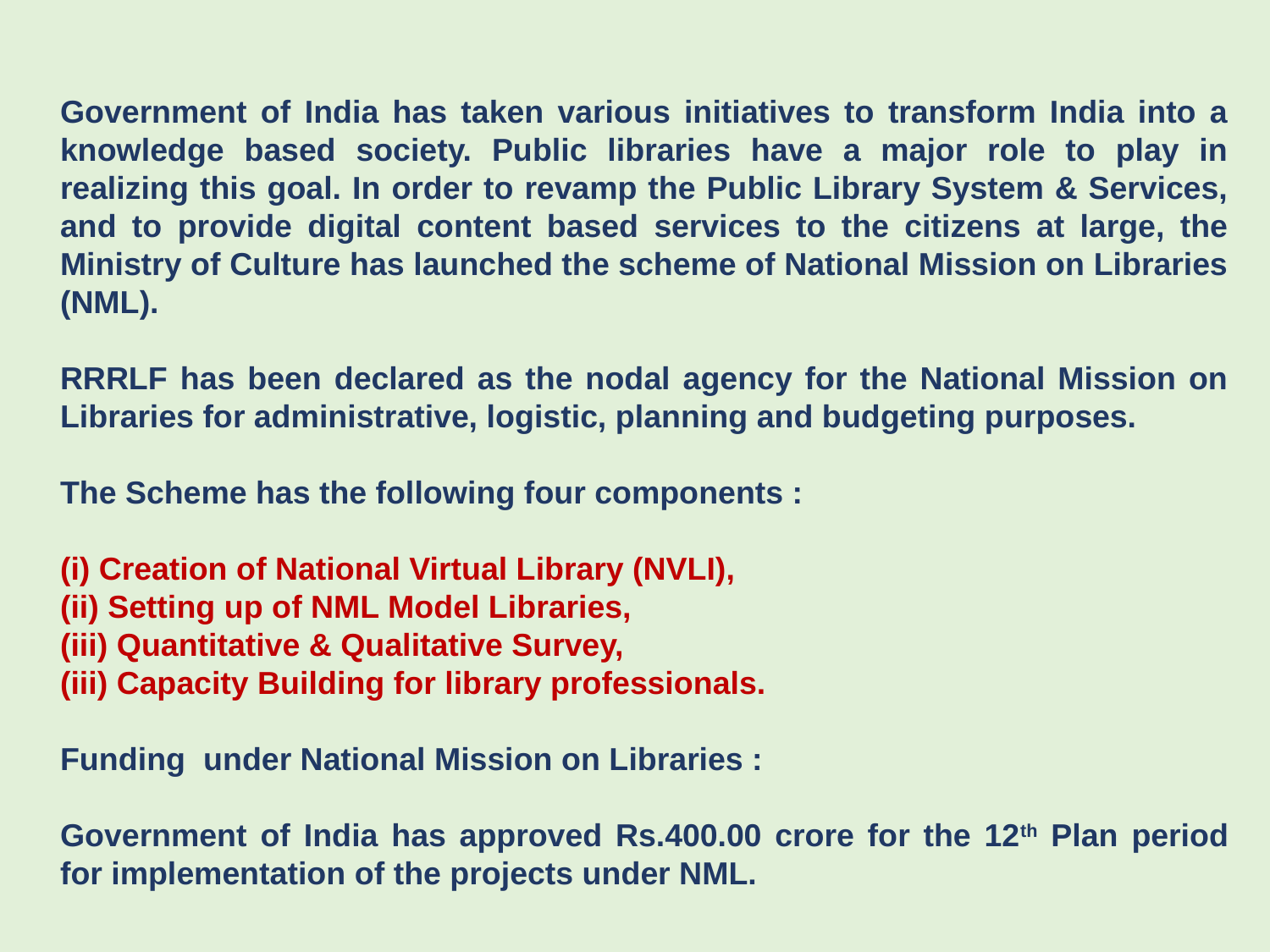

Government of India has taken various initiatives to transform India into a knowledge based society. Public libraries have a major role to play in realizing this goal. In order to revamp the Public Library System & Services, and to provide digital content based services to the citizens at large, the Ministry of Culture has launched the scheme of National Mission on Libraries (NML).

RRRLF has been declared as the nodal agency for the National Mission on Libraries for administrative, logistic, planning and budgeting purposes.

The Scheme has the following four components :

(i) Creation of National Virtual Library (NVLI),
(ii) Setting up of NML Model Libraries,
(iii) Quantitative & Qualitative Survey,
(iii) Capacity Building for library professionals.

Funding  under National Mission on Libraries :

Government of India has approved Rs.400.00 crore for the 12th Plan period for implementation of the projects under NML.